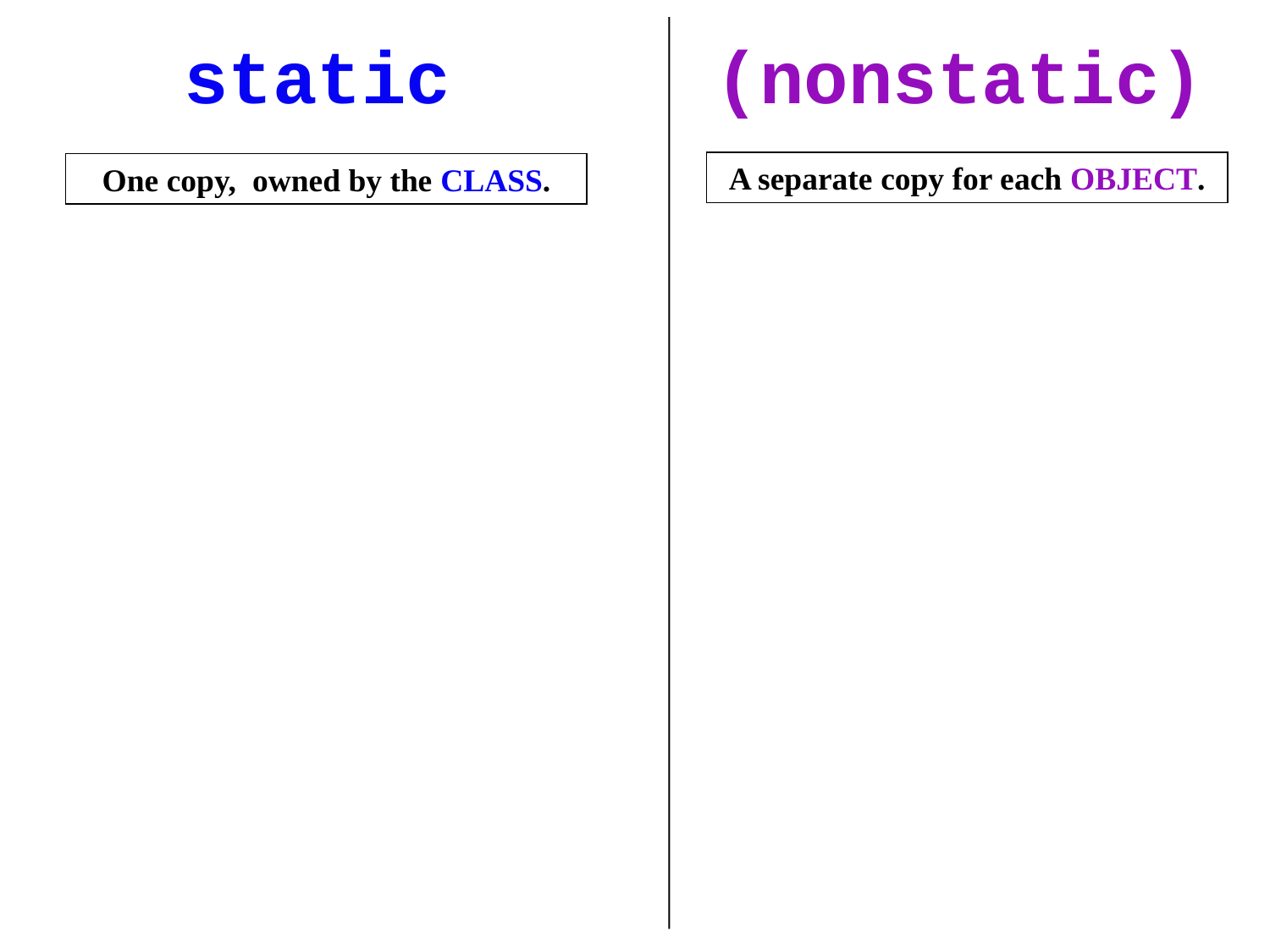

static
(nonstatic)
A separate copy for each OBJECT.
One copy,  owned by the CLASS.